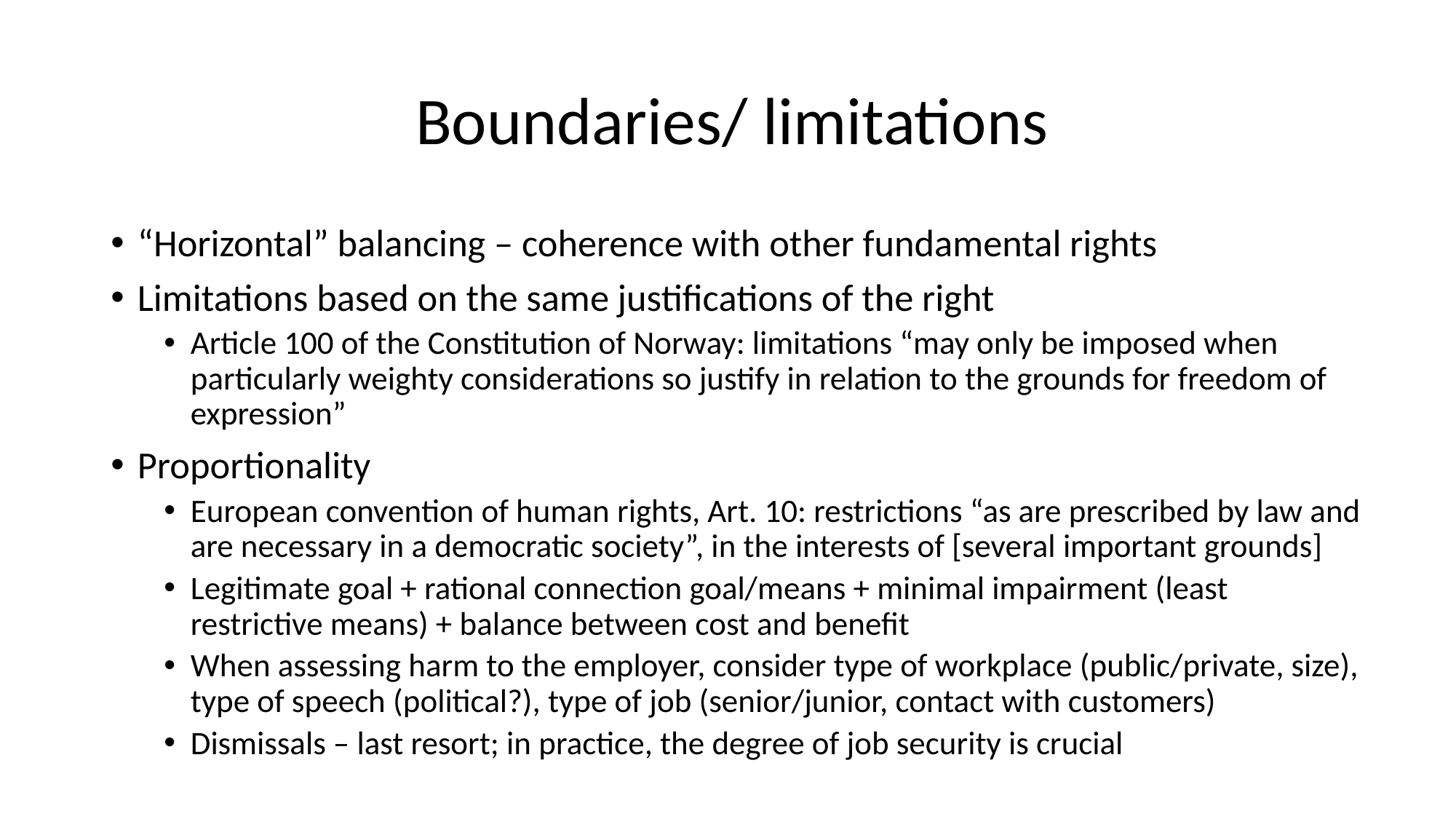

# Boundaries/ limitations
“Horizontal” balancing – coherence with other fundamental rights
Limitations based on the same justifications of the right
Article 100 of the Constitution of Norway: limitations “may only be imposed when particularly weighty considerations so justify in relation to the grounds for freedom of expression”
Proportionality
European convention of human rights, Art. 10: restrictions “as are prescribed by law and are necessary in a democratic society”, in the interests of [several important grounds]
Legitimate goal + rational connection goal/means + minimal impairment (least restrictive means) + balance between cost and benefit
When assessing harm to the employer, consider type of workplace (public/private, size), type of speech (political?), type of job (senior/junior, contact with customers)
Dismissals – last resort; in practice, the degree of job security is crucial